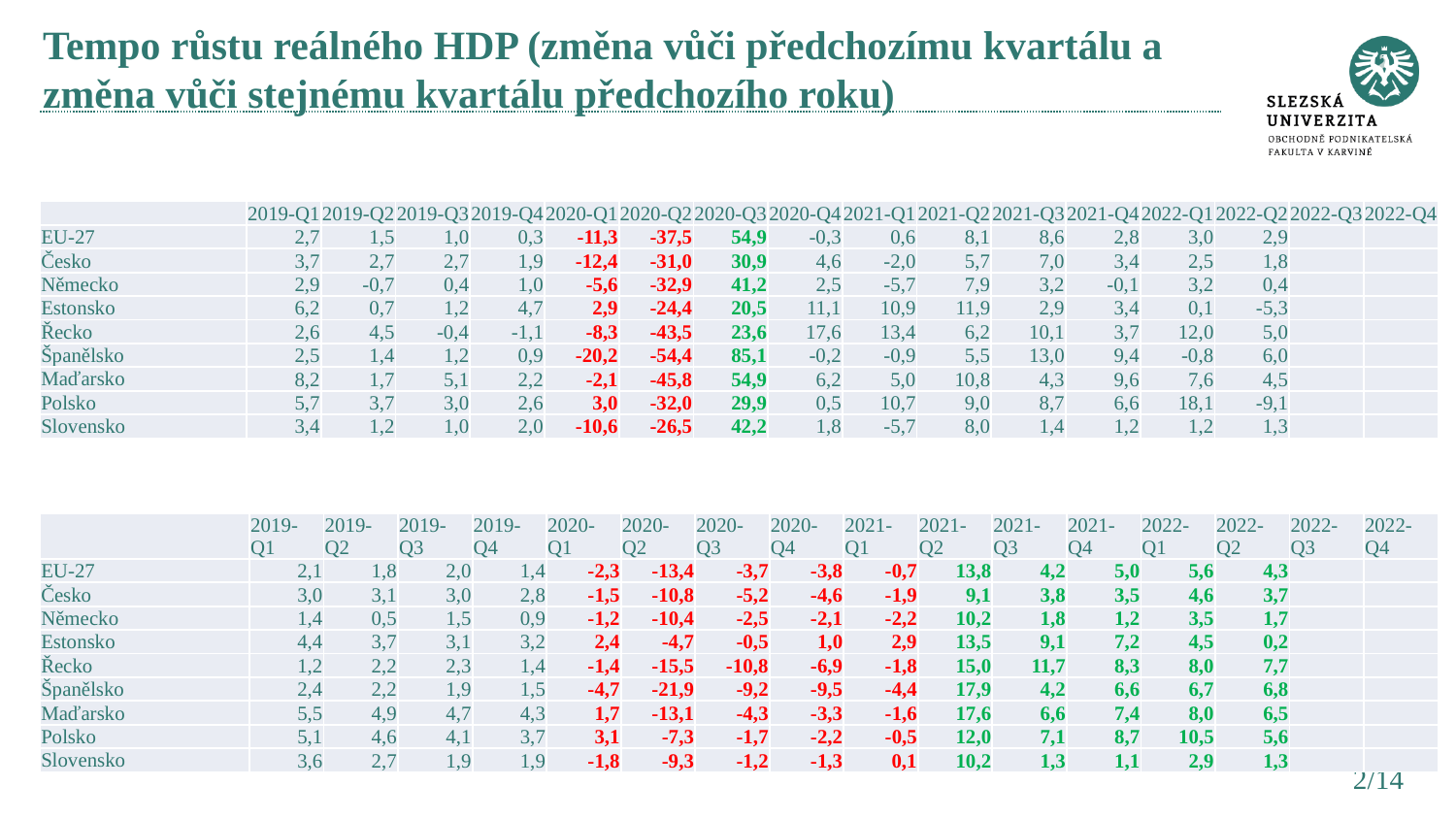

# Tempo růstu reálného HDP (změna vůči předchozímu kvartálu a změna vůči stejnému kvartálu předchozího roku)
|  | 2019-Q1 | 2019-Q2 | 2019-Q3 | 2019-Q4 | 2020-Q1 | 2020-Q2 | 2020-Q3 | 2020-Q4 | 2021-Q1 | 2021-Q2 | 2021-Q3 | 2021-Q4 | 2022-Q1 | 2022-Q2 | 2022-Q3 | 2022-Q4 |
| --- | --- | --- | --- | --- | --- | --- | --- | --- | --- | --- | --- | --- | --- | --- | --- | --- |
| EU-27 | 2,7 | 1,5 | 1,0 | 0,3 | -11,3 | -37,5 | 54,9 | -0,3 | 0,6 | 8,1 | 8,6 | 2,8 | 3,0 | 2,9 |  |  |
| Česko | 3,7 | 2,7 | 2,7 | 1,9 | -12,4 | -31,0 | 30,9 | 4,6 | -2,0 | 5,7 | 7,0 | 3,4 | 2,5 | 1,8 |  |  |
| Německo | 2,9 | -0,7 | 0,4 | 1,0 | -5,6 | -32,9 | 41,2 | 2,5 | -5,7 | 7,9 | 3,2 | -0,1 | 3,2 | 0,4 |  |  |
| Estonsko | 6,2 | 0,7 | 1,2 | 4,7 | 2,9 | -24,4 | 20,5 | 11,1 | 10,9 | 11,9 | 2,9 | 3,4 | 0,1 | -5,3 |  |  |
| Řecko | 2,6 | 4,5 | -0,4 | -1,1 | -8,3 | -43,5 | 23,6 | 17,6 | 13,4 | 6,2 | 10,1 | 3,7 | 12,0 | 5,0 |  |  |
| Španělsko | 2,5 | 1,4 | 1,2 | 0,9 | -20,2 | -54,4 | 85,1 | -0,2 | -0,9 | 5,5 | 13,0 | 9,4 | -0,8 | 6,0 |  |  |
| Maďarsko | 8,2 | 1,7 | 5,1 | 2,2 | -2,1 | -45,8 | 54,9 | 6,2 | 5,0 | 10,8 | 4,3 | 9,6 | 7,6 | 4,5 |  |  |
| Polsko | 5,7 | 3,7 | 3,0 | 2,6 | 3,0 | -32,0 | 29,9 | 0,5 | 10,7 | 9,0 | 8,7 | 6,6 | 18,1 | -9,1 |  |  |
| Slovensko | 3,4 | 1,2 | 1,0 | 2,0 | -10,6 | -26,5 | 42,2 | 1,8 | -5,7 | 8,0 | 1,4 | 1,2 | 1,2 | 1,3 |  |  |
|  | 2019-Q1 | 2019-Q2 | 2019-Q3 | 2019-Q4 | 2020-Q1 | 2020-Q2 | 2020-Q3 | 2020-Q4 | 2021-Q1 | 2021-Q2 | 2021-Q3 | 2021-Q4 | 2022-Q1 | 2022-Q2 | 2022-Q3 | 2022-Q4 |
| --- | --- | --- | --- | --- | --- | --- | --- | --- | --- | --- | --- | --- | --- | --- | --- | --- |
| EU-27 | 2,1 | 1,8 | 2,0 | 1,4 | -2,3 | -13,4 | -3,7 | -3,8 | -0,7 | 13,8 | 4,2 | 5,0 | 5,6 | 4,3 |  |  |
| Česko | 3,0 | 3,1 | 3,0 | 2,8 | -1,5 | -10,8 | -5,2 | -4,6 | -1,9 | 9,1 | 3,8 | 3,5 | 4,6 | 3,7 |  |  |
| Německo | 1,4 | 0,5 | 1,5 | 0,9 | -1,2 | -10,4 | -2,5 | -2,1 | -2,2 | 10,2 | 1,8 | 1,2 | 3,5 | 1,7 |  |  |
| Estonsko | 4,4 | 3,7 | 3,1 | 3,2 | 2,4 | -4,7 | -0,5 | 1,0 | 2,9 | 13,5 | 9,1 | 7,2 | 4,5 | 0,2 |  |  |
| Řecko | 1,2 | 2,2 | 2,3 | 1,4 | -1,4 | -15,5 | -10,8 | -6,9 | -1,8 | 15,0 | 11,7 | 8,3 | 8,0 | 7,7 |  |  |
| Španělsko | 2,4 | 2,2 | 1,9 | 1,5 | -4,7 | -21,9 | -9,2 | -9,5 | -4,4 | 17,9 | 4,2 | 6,6 | 6,7 | 6,8 |  |  |
| Maďarsko | 5,5 | 4,9 | 4,7 | 4,3 | 1,7 | -13,1 | -4,3 | -3,3 | -1,6 | 17,6 | 6,6 | 7,4 | 8,0 | 6,5 |  |  |
| Polsko | 5,1 | 4,6 | 4,1 | 3,7 | 3,1 | -7,3 | -1,7 | -2,2 | -0,5 | 12,0 | 7,1 | 8,7 | 10,5 | 5,6 |  |  |
| Slovensko | 3,6 | 2,7 | 1,9 | 1,9 | -1,8 | -9,3 | -1,2 | -1,3 | 0,1 | 10,2 | 1,3 | 1,1 | 2,9 | 1,3 |  |  |
2/14